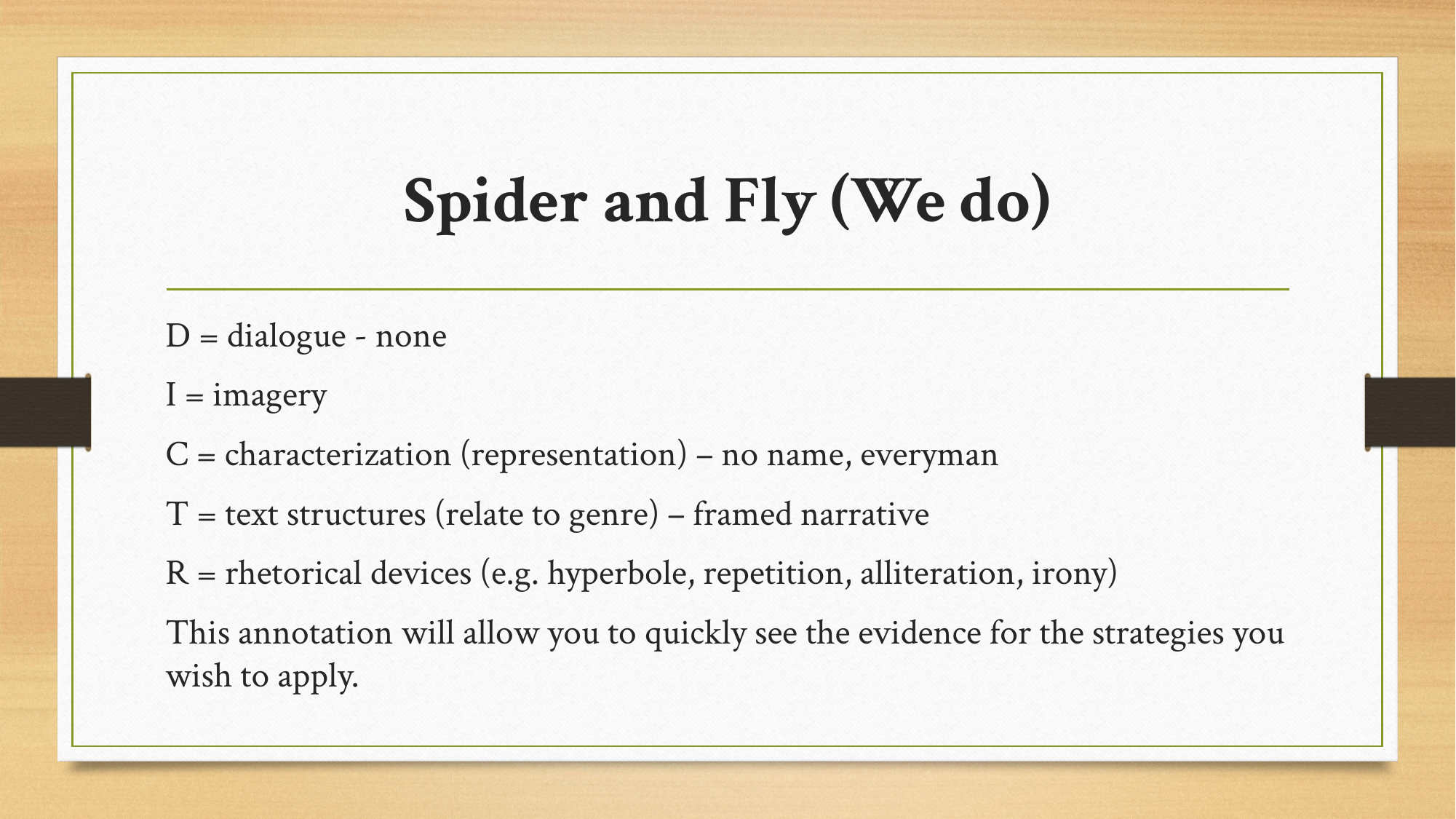

# Spider and Fly (We do)
D = dialogue - none
I = imagery
C = characterization (representation) – no name, everyman
T = text structures (relate to genre) – framed narrative
R = rhetorical devices (e.g. hyperbole, repetition, alliteration, irony)
This annotation will allow you to quickly see the evidence for the strategies you wish to apply.